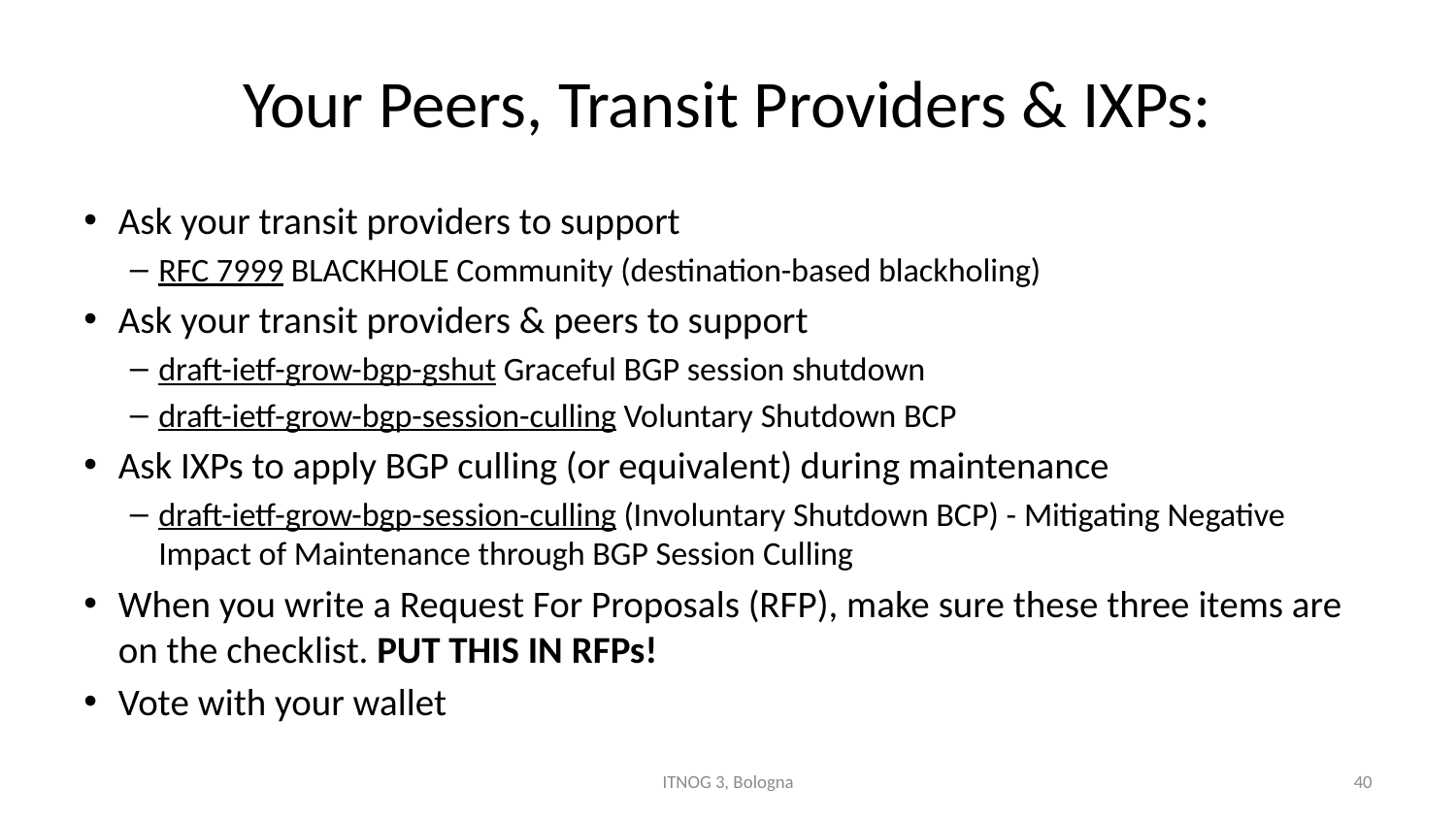

# Your Peers, Transit Providers & IXPs:
Ask your transit providers to support
RFC 7999 BLACKHOLE Community (destination-based blackholing)
Ask your transit providers & peers to support
draft-ietf-grow-bgp-gshut Graceful BGP session shutdown
draft-ietf-grow-bgp-session-culling Voluntary Shutdown BCP
Ask IXPs to apply BGP culling (or equivalent) during maintenance
draft-ietf-grow-bgp-session-culling (Involuntary Shutdown BCP) - Mitigating Negative Impact of Maintenance through BGP Session Culling
When you write a Request For Proposals (RFP), make sure these three items are on the checklist. PUT THIS IN RFPs!
Vote with your wallet
ITNOG 3, Bologna
40